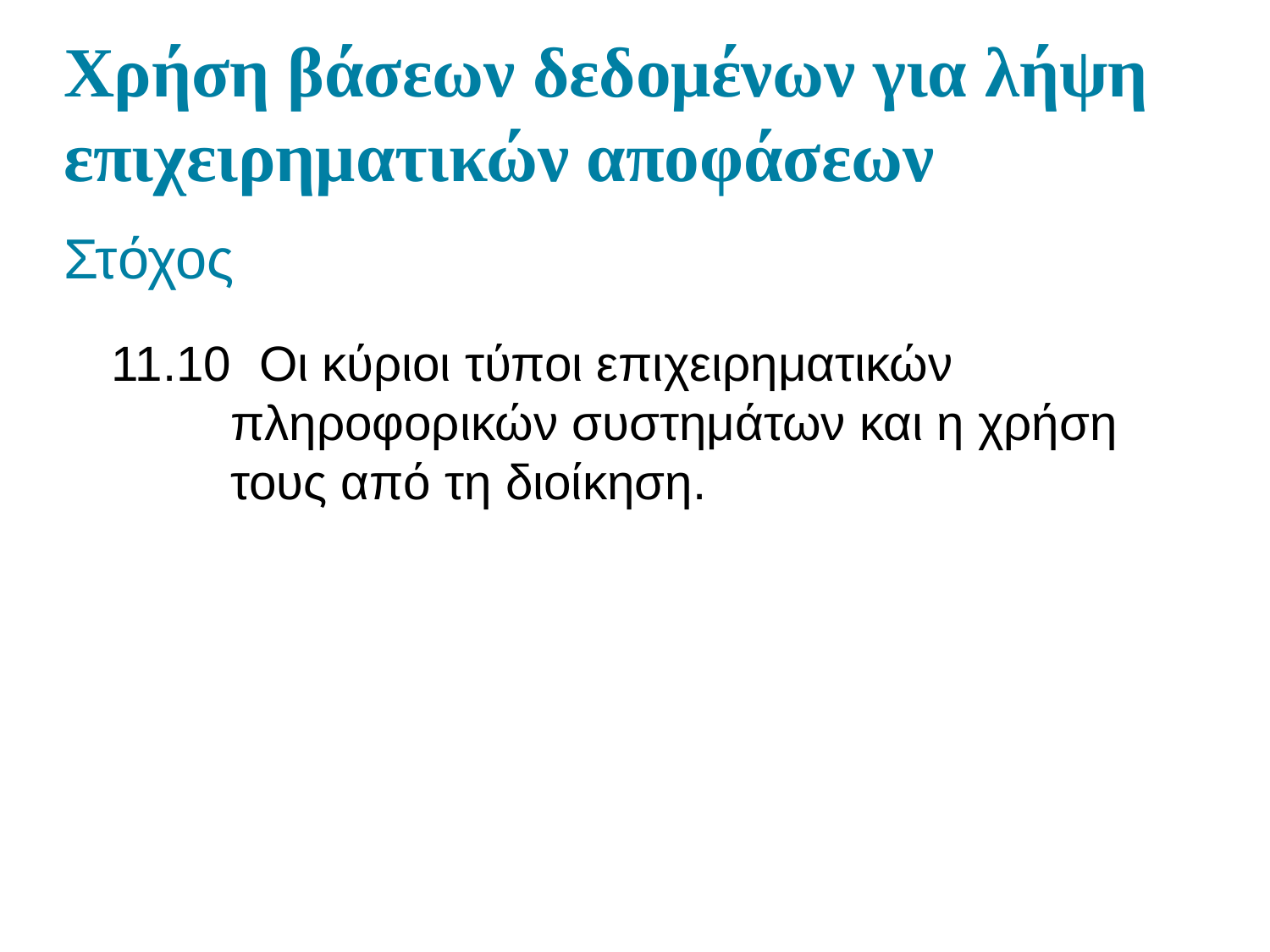

# Χρήση βάσεων δεδομένων για λήψη επιχειρηματικών αποφάσεων
Στόχος
11.10  Οι κύριοι τύποι επιχειρηματικών πληροφορικών συστημάτων και η χρήση τους από τη διοίκηση.